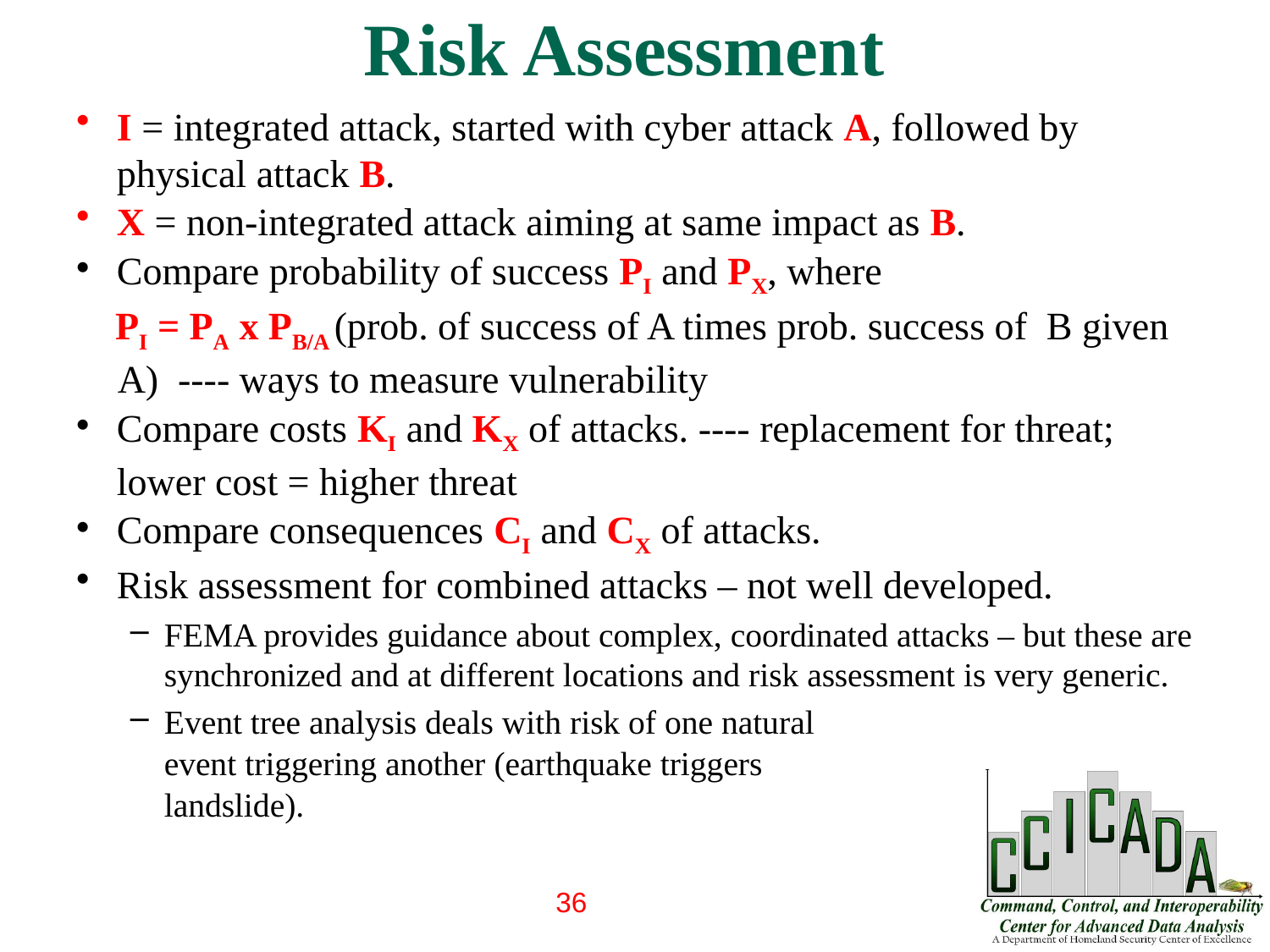

Risk Assessment
I = integrated attack, started with cyber attack A, followed by physical attack B.
X = non-integrated attack aiming at same impact as B.
Compare probability of success PI and PX, where
    PI = PA x PB/A (prob. of success of A times prob. success of  B given A)  ---- ways to measure vulnerability
Compare costs KI and KX of attacks. ---- replacement for threat; lower cost = higher threat
Compare consequences CI and CX of attacks.
Risk assessment for combined attacks – not well developed.
FEMA provides guidance about complex, coordinated attacks – but these are synchronized and at different locations and risk assessment is very generic.
Event tree analysis deals with risk of one natural
    event triggering another (earthquake triggers
    landslide).

36